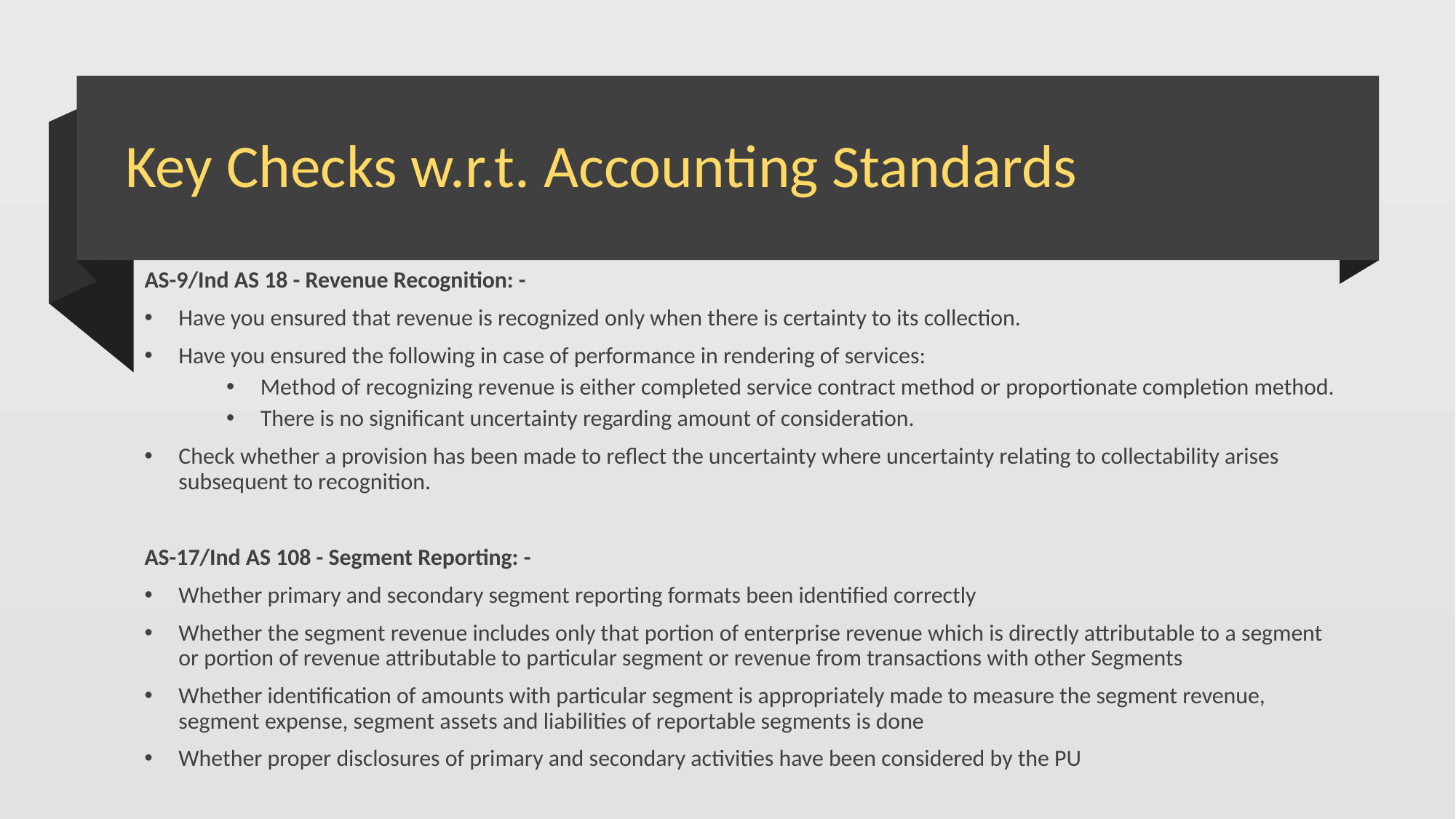

# Key Checks w.r.t. Accounting Standards

AS-9/Ind AS 18 - Revenue Recognition: -
Have you ensured that revenue is recognized only when there is certainty to its collection.
Have you ensured the following in case of performance in rendering of services:
Method of recognizing revenue is either completed service contract method or proportionate completion method.
There is no significant uncertainty regarding amount of consideration.
Check whether a provision has been made to reflect the uncertainty where uncertainty relating to collectability arises subsequent to recognition.

AS-17/Ind AS 108 - Segment Reporting: -
Whether primary and secondary segment reporting formats been identified correctly
Whether the segment revenue includes only that portion of enterprise revenue which is directly attributable to a segment or portion of revenue attributable to particular segment or revenue from transactions with other Segments
Whether identification of amounts with particular segment is appropriately made to measure the segment revenue, segment expense, segment assets and liabilities of reportable segments is done
Whether proper disclosures of primary and secondary activities have been considered by the PU